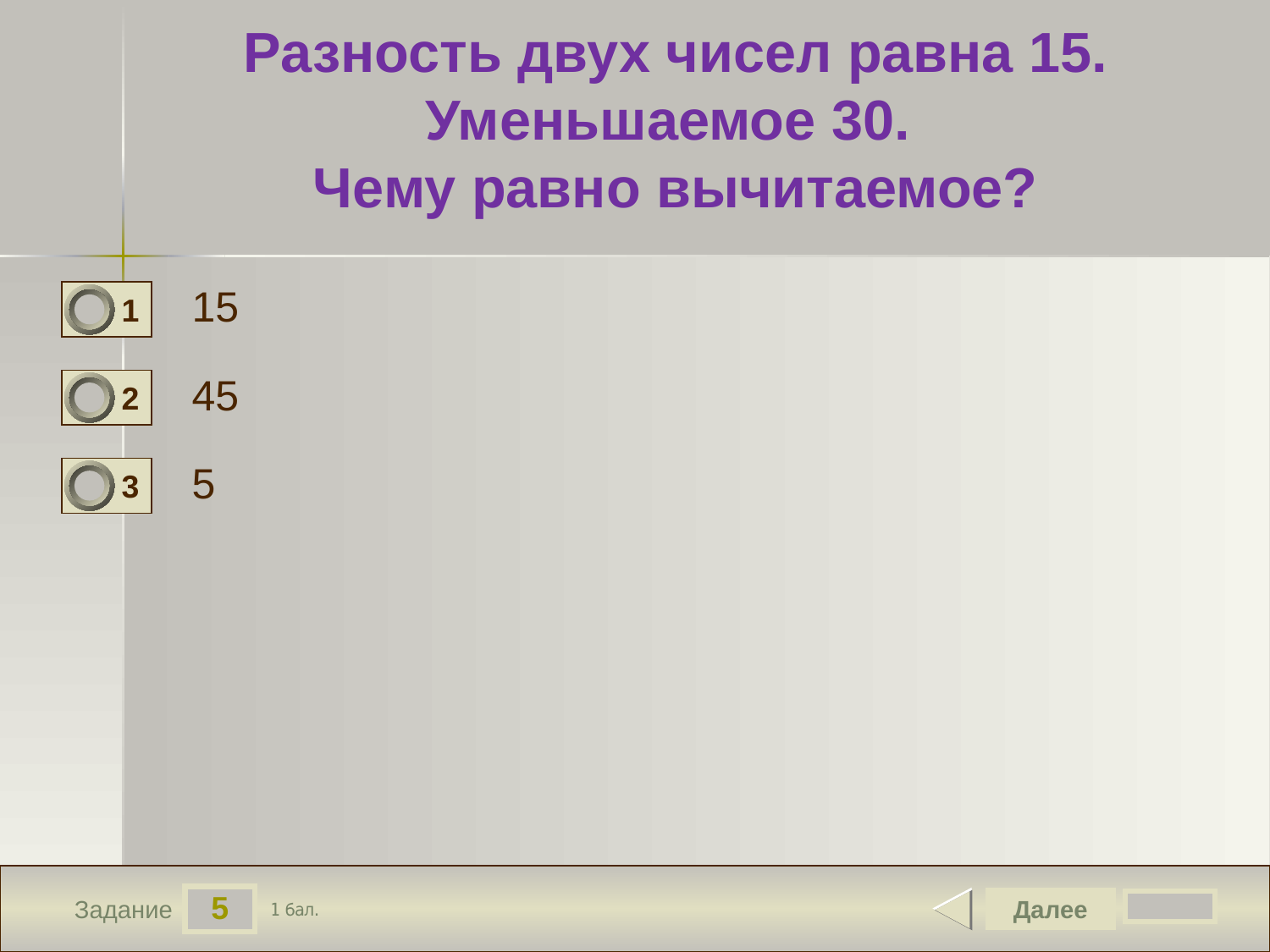

Разность двух чисел равна 15. Уменьшаемое 30.
Чему равно вычитаемое?
15
1
0

45
2
0

5
3
0

5

Далее

1 бал.
Задание